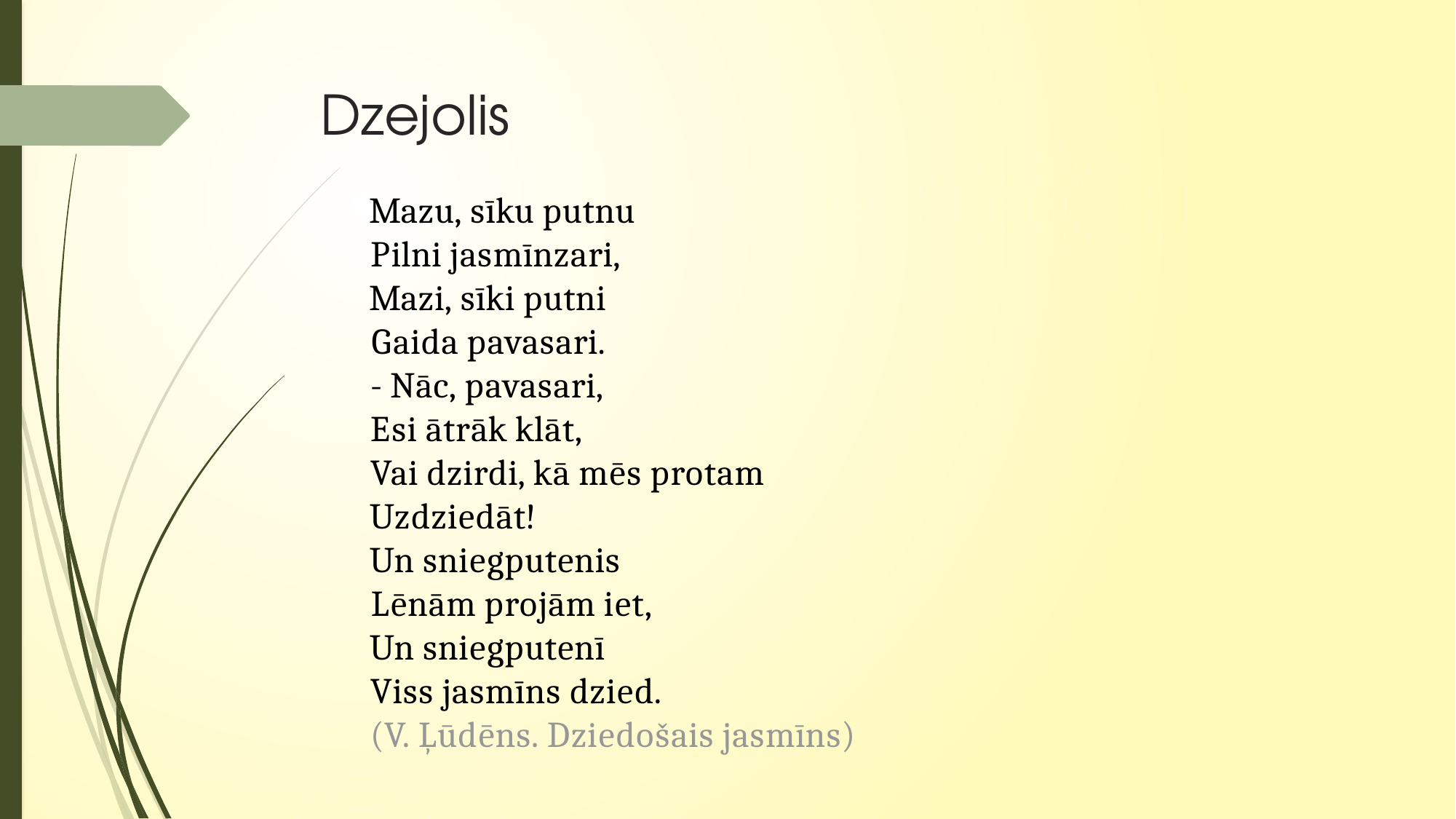

# Dzejolis
Mazu, sīku putnu
Pilni jasmīnzari,
Mazi, sīki putni
Gaida pavasari.
- Nāc, pavasari,
Esi ātrāk klāt,
Vai dzirdi, kā mēs protam
Uzdziedāt!
Un sniegputenis
Lēnām projām iet,
Un sniegputenī
Viss jasmīns dzied.
(V. Ļūdēns. Dziedošais jasmīns)